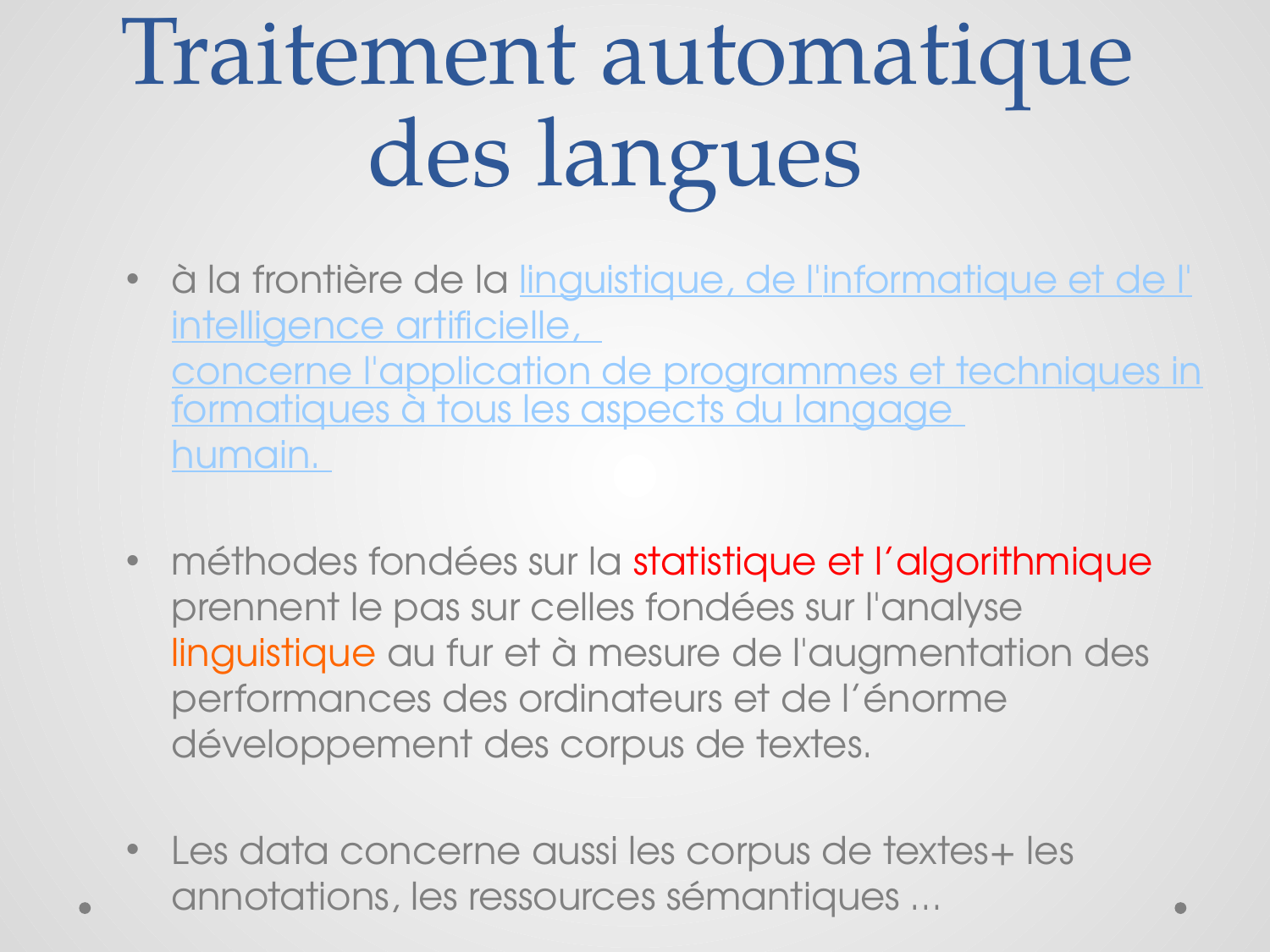

# Traitement automatique des langues
à la frontière de la linguistique, de l'informatique et de l'intelligence artificielle,  concerne l'application de programmes et techniques informatiques à tous les aspects du langage humain.

méthodes fondées sur la statistique et l’algorithmique prennent le pas sur celles fondées sur l'analyse linguistique au fur et à mesure de l'augmentation des performances des ordinateurs et de l’énorme  développement des corpus de textes.

Les data concerne aussi les corpus de textes+ les annotations, les ressources sémantiques …